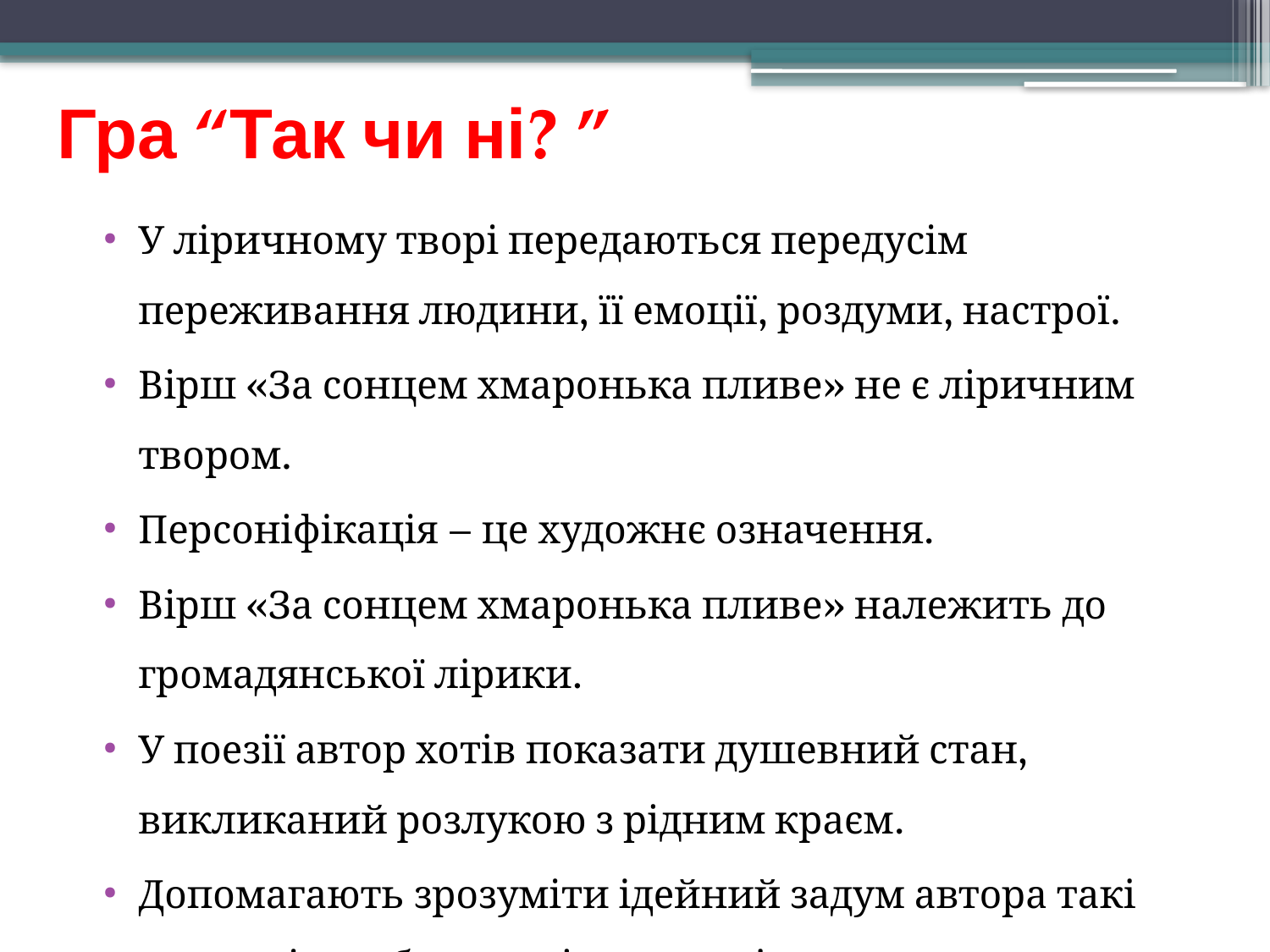

# Гра “Так чи ні? ”
У ліричному творі передаються передусім переживання людини, її емоції, роздуми, настрої.
Вірш «За сонцем хмаронька пливе» не є ліричним твором.
Персоніфікація – це художнє означення.
Вірш «За сонцем хмаронька пливе» належить до громадянської лірики.
У поезії автор хотів показати душевний стан, викликаний розлукою з рідним краєм.
Допомагають зрозуміти ідейний задум автора такі художні засоби, як епітети, порівняння, персоніфікації.